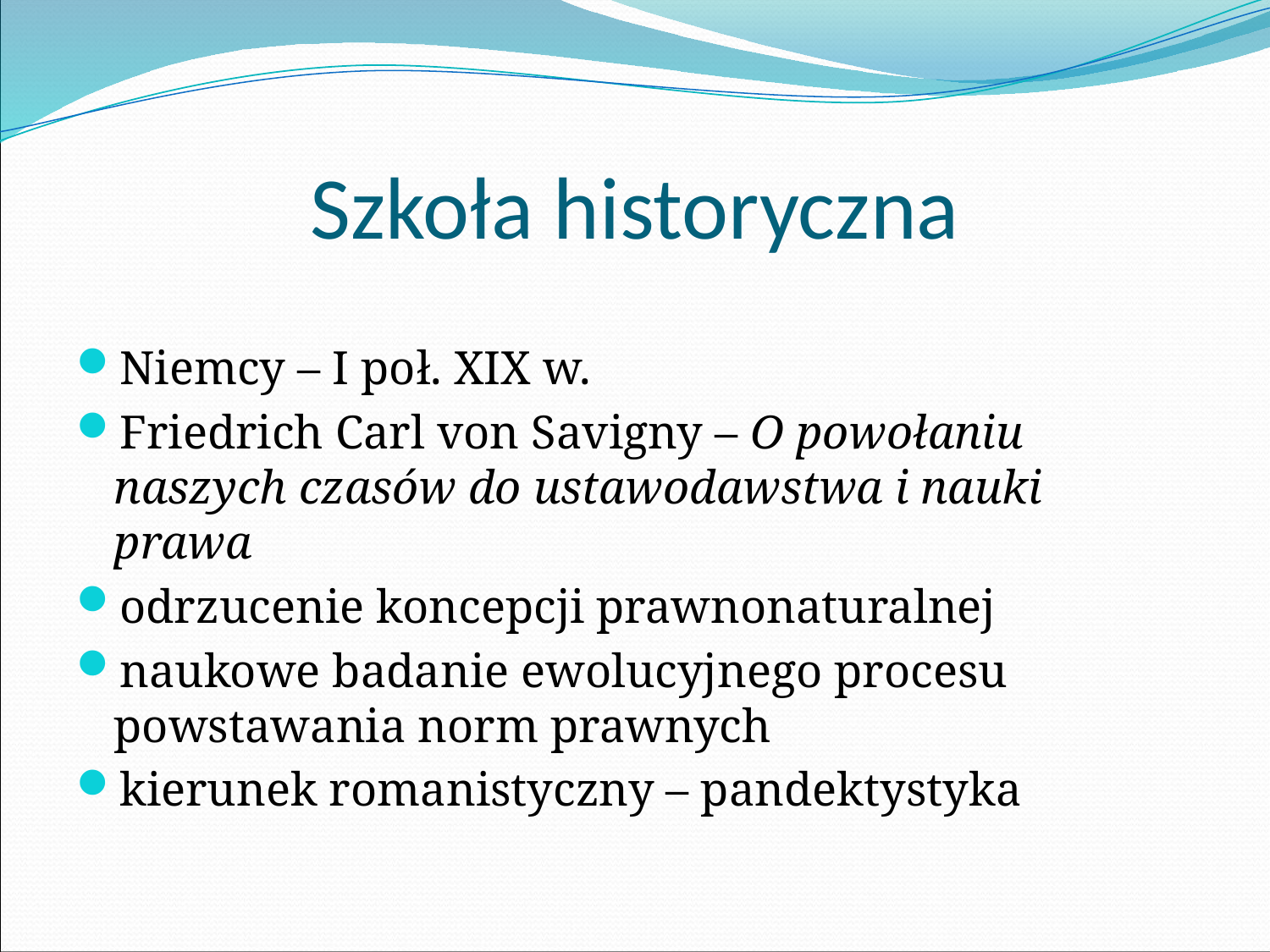

# Szkoła historyczna

Niemcy – I poł. XIX w.
Friedrich Carl von Savigny – O powołaniu naszych czasów do ustawodawstwa i nauki prawa
odrzucenie koncepcji prawnonaturalnej
naukowe badanie ewolucyjnego procesu powstawania norm prawnych
kierunek romanistyczny – pandektystyka